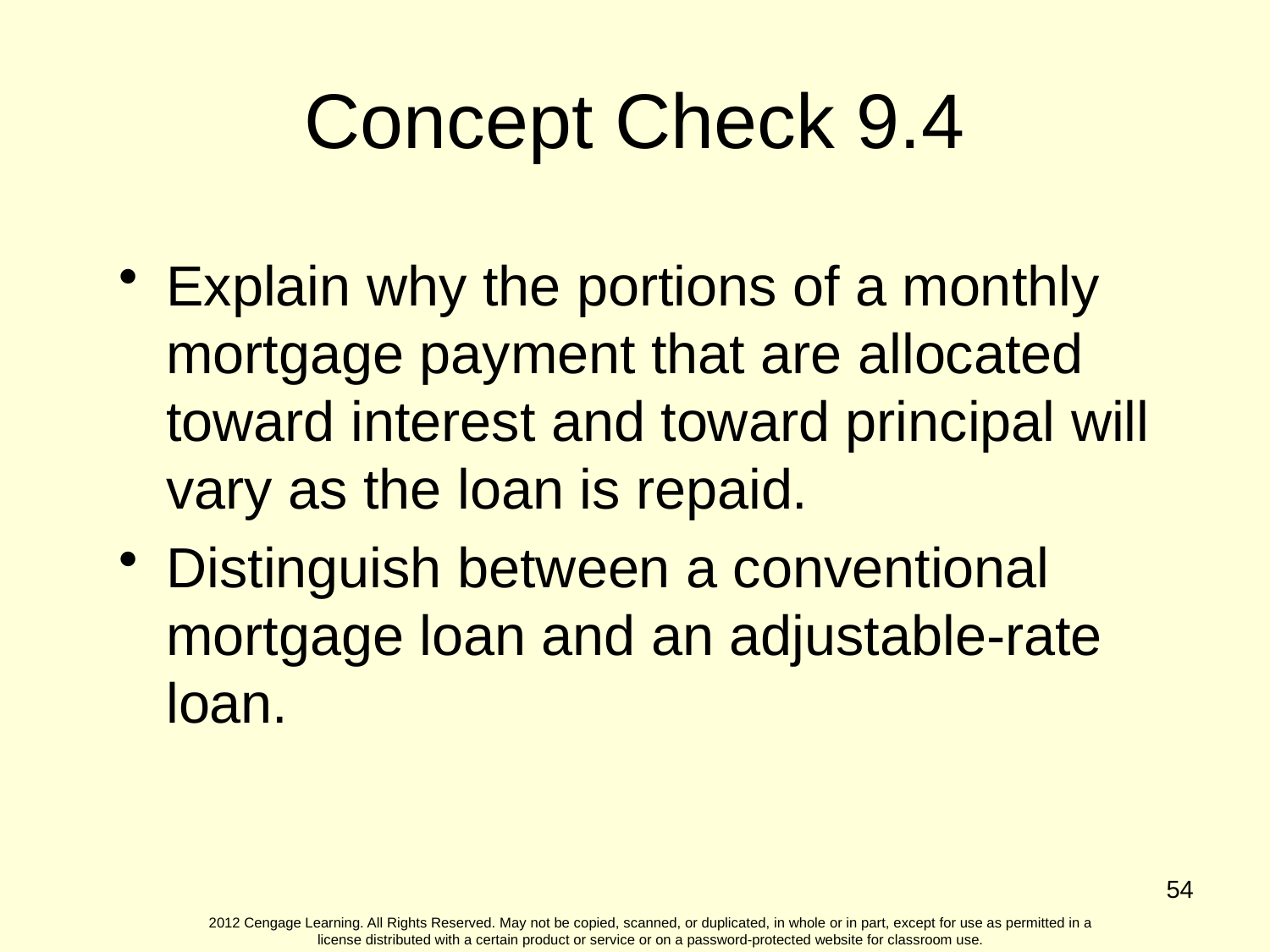

Concept Check 9.4
Explain why the portions of a monthly mortgage payment that are allocated toward interest and toward principal will vary as the loan is repaid.
Distinguish between a conventional mortgage loan and an adjustable-rate loan.
54
2012 Cengage Learning. All Rights Reserved. May not be copied, scanned, or duplicated, in whole or in part, except for use as permitted in a license distributed with a certain product or service or on a password-protected website for classroom use.